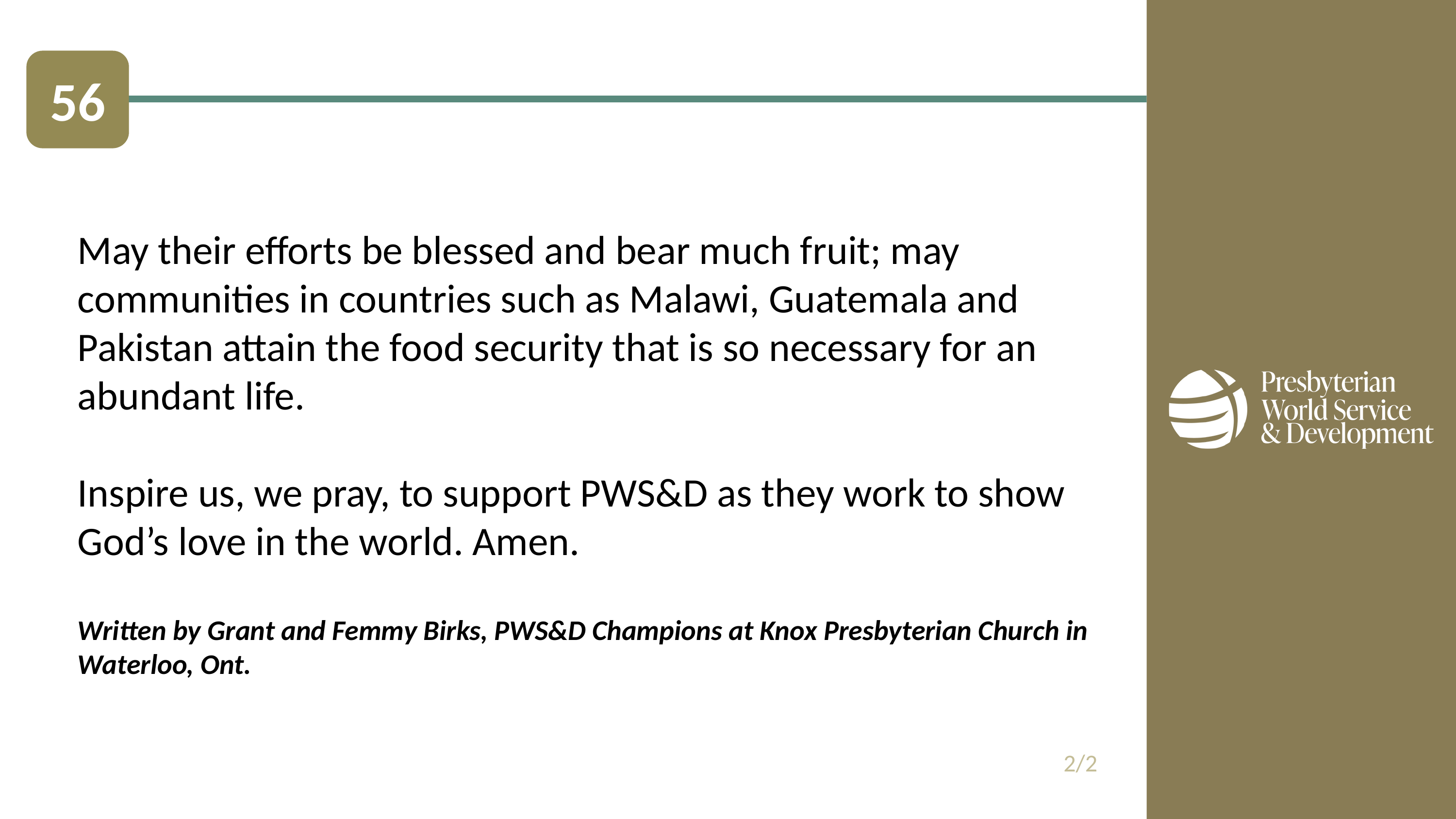

56
May their efforts be blessed and bear much fruit; may communities in countries such as Malawi, Guatemala and Pakistan attain the food security that is so necessary for an abundant life.

Inspire us, we pray, to support PWS&D as they work to show God’s love in the world. Amen.

Written by Grant and Femmy Birks, PWS&D Champions at Knox Presbyterian Church in Waterloo, Ont.
2/2